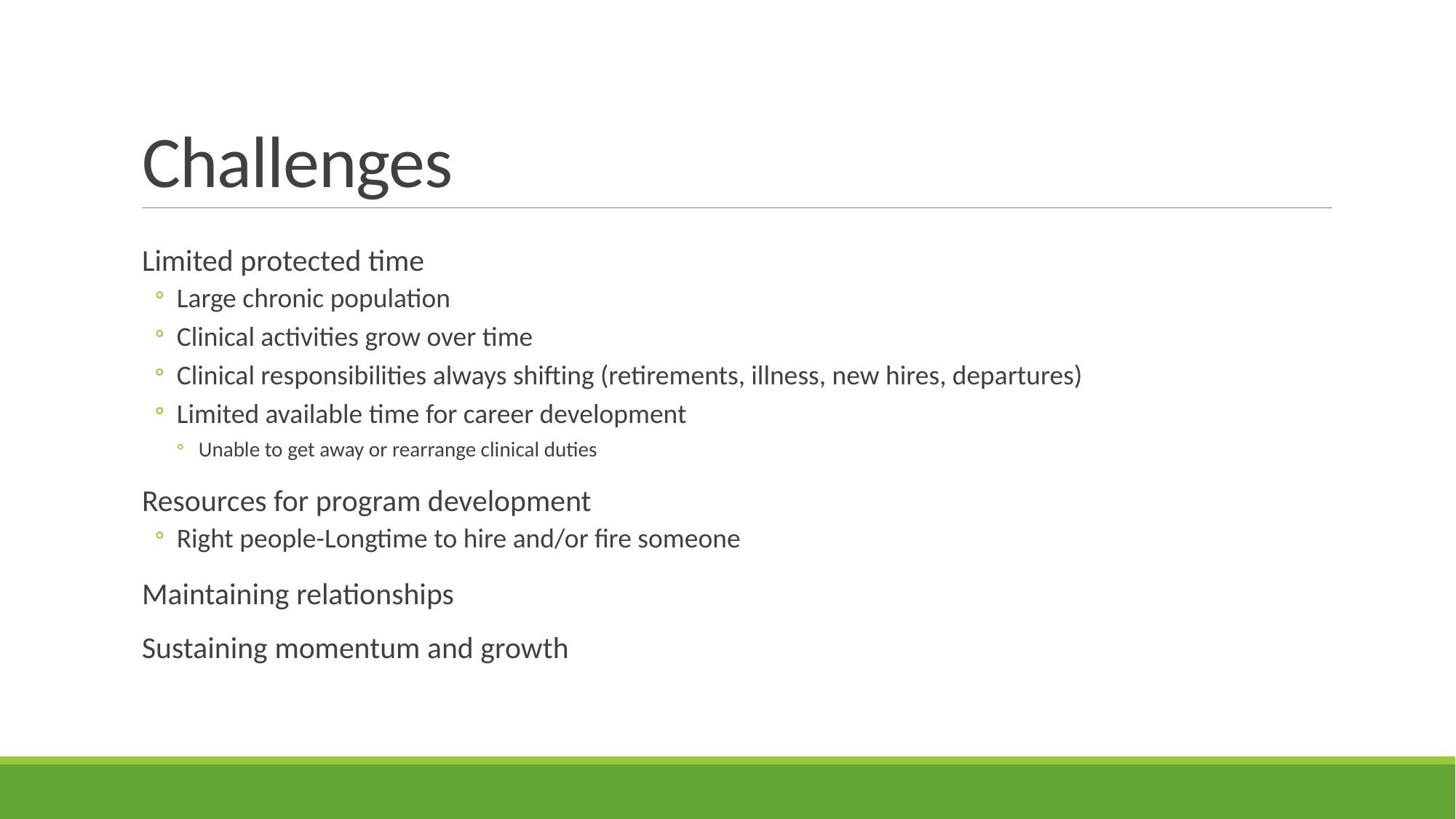

# Challenges
Limited protected time
Large chronic population
Clinical activities grow over time
Clinical responsibilities always shifting (retirements, illness, new hires, departures)
Limited available time for career development
Unable to get away or rearrange clinical duties
Resources for program development
Right people-Longtime to hire and/or fire someone
Maintaining relationships
Sustaining momentum and growth